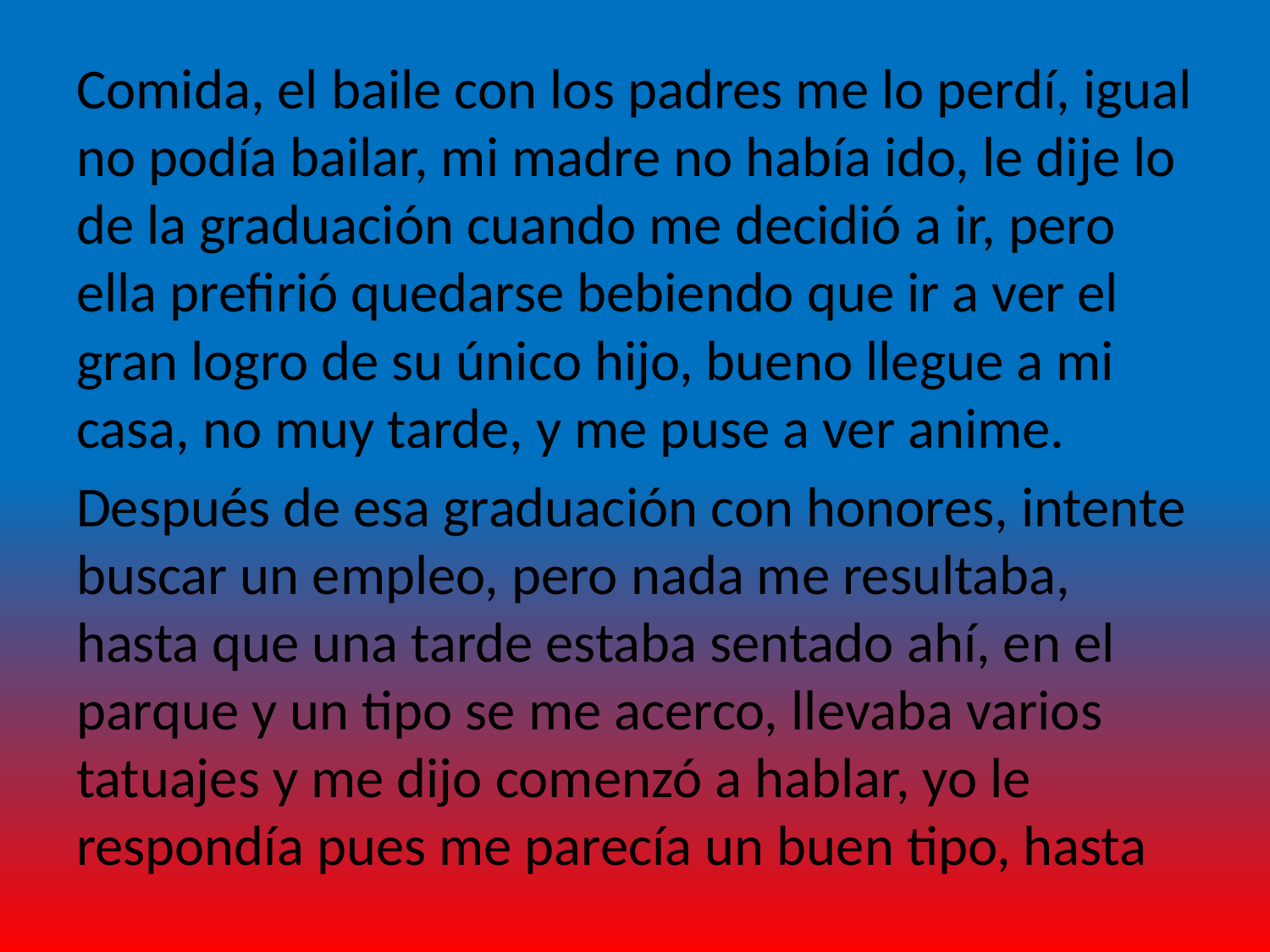

Comida, el baile con los padres me lo perdí, igual no podía bailar, mi madre no había ido, le dije lo de la graduación cuando me decidió a ir, pero ella prefirió quedarse bebiendo que ir a ver el gran logro de su único hijo, bueno llegue a mi casa, no muy tarde, y me puse a ver anime.
Después de esa graduación con honores, intente buscar un empleo, pero nada me resultaba, hasta que una tarde estaba sentado ahí, en el parque y un tipo se me acerco, llevaba varios tatuajes y me dijo comenzó a hablar, yo le respondía pues me parecía un buen tipo, hasta